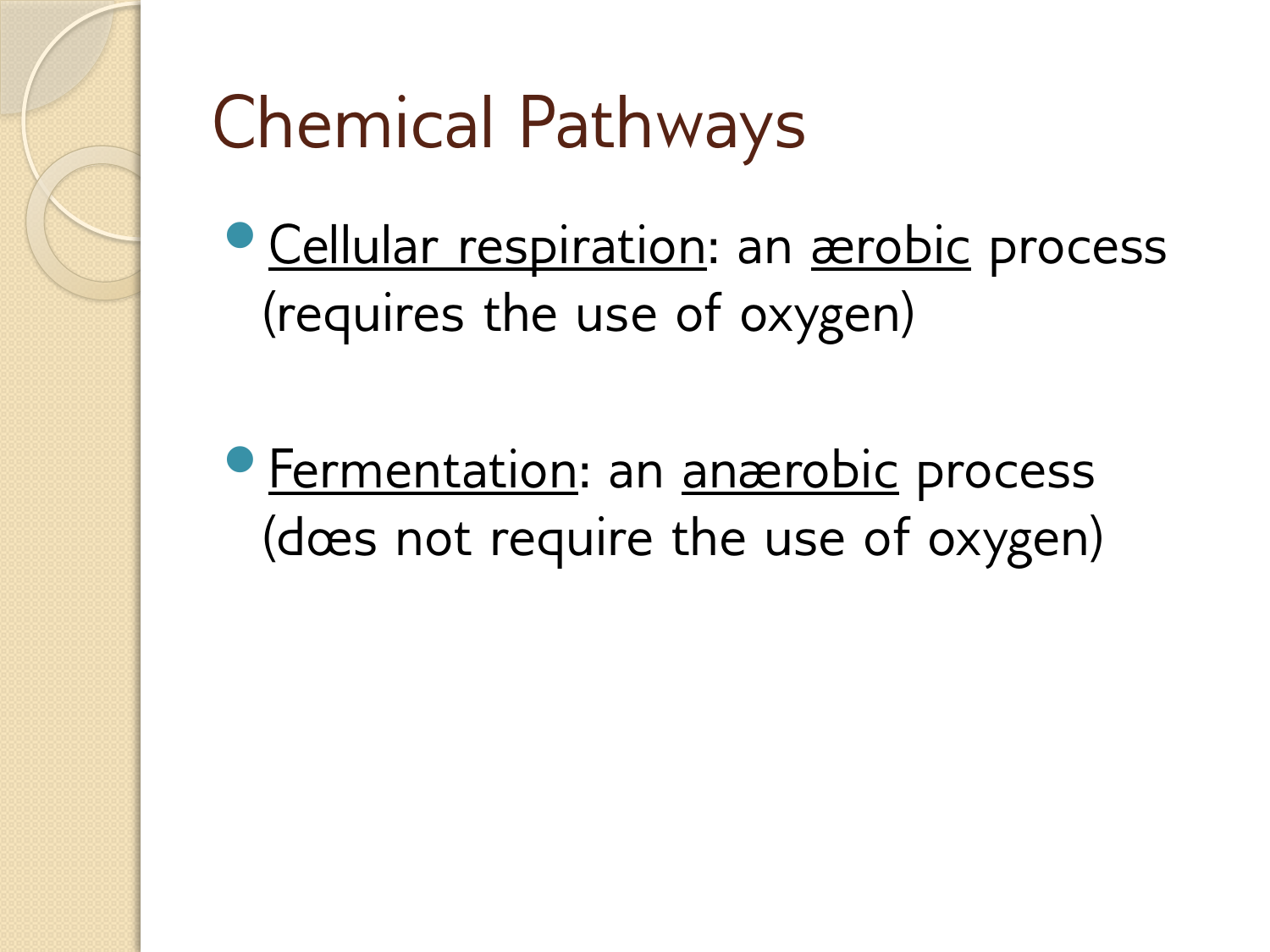

# Chemical Pathways
Cellular respiration: an aerobic process (requires the use of oxygen)

Fermentation: an anaerobic process (does not require the use of oxygen)